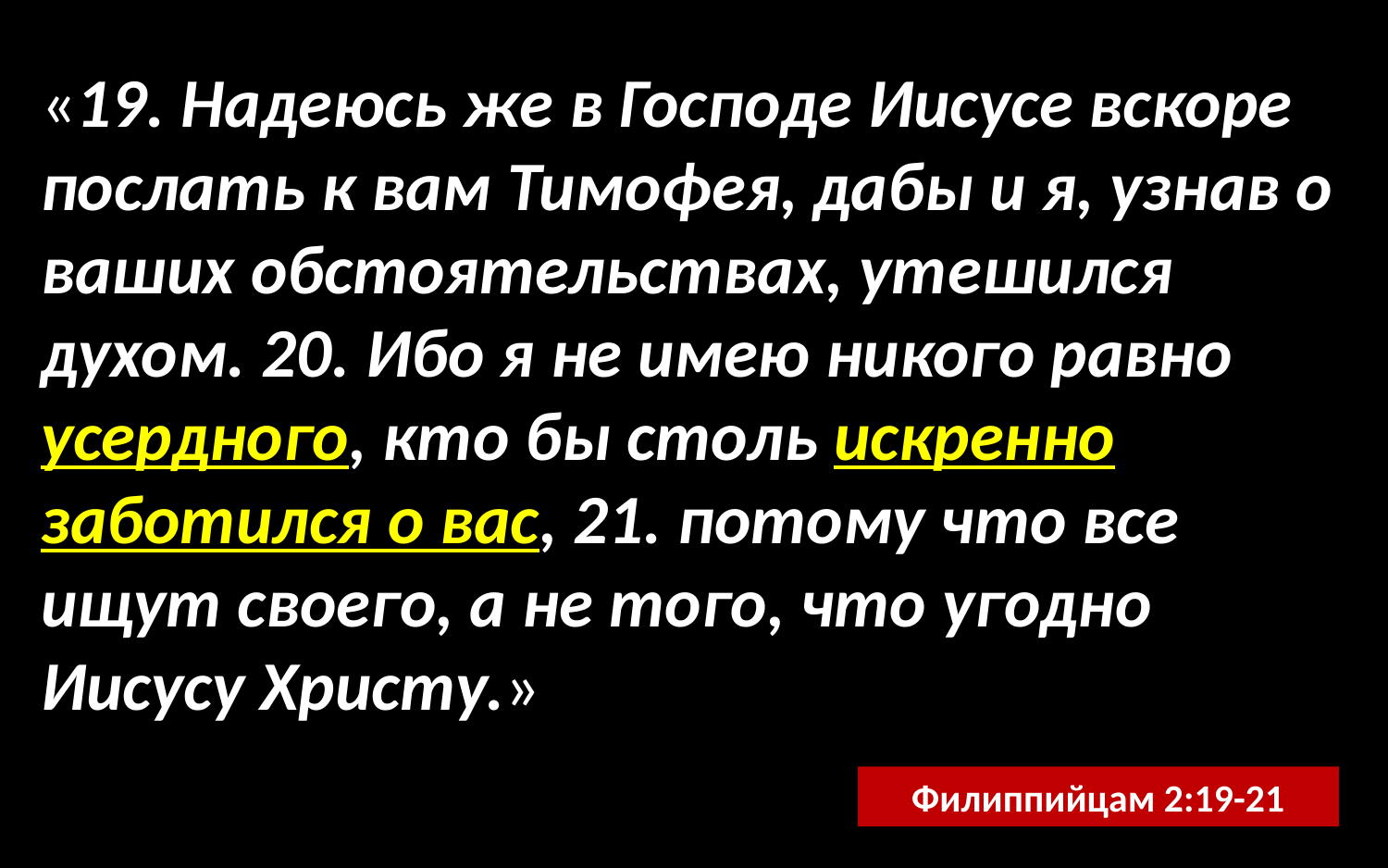

«19. Надеюсь же в Господе Иисусе вскоре послать к вам Тимофея, дабы и я, узнав о ваших обстоятельствах, утешился духом. 20. Ибо я не имею никого равно усердного, кто бы столь искренно заботился о вас, 21. потому что все ищут своего, а не того, что угодно Иисусу Христу.»
Филиппийцам 2:19-21